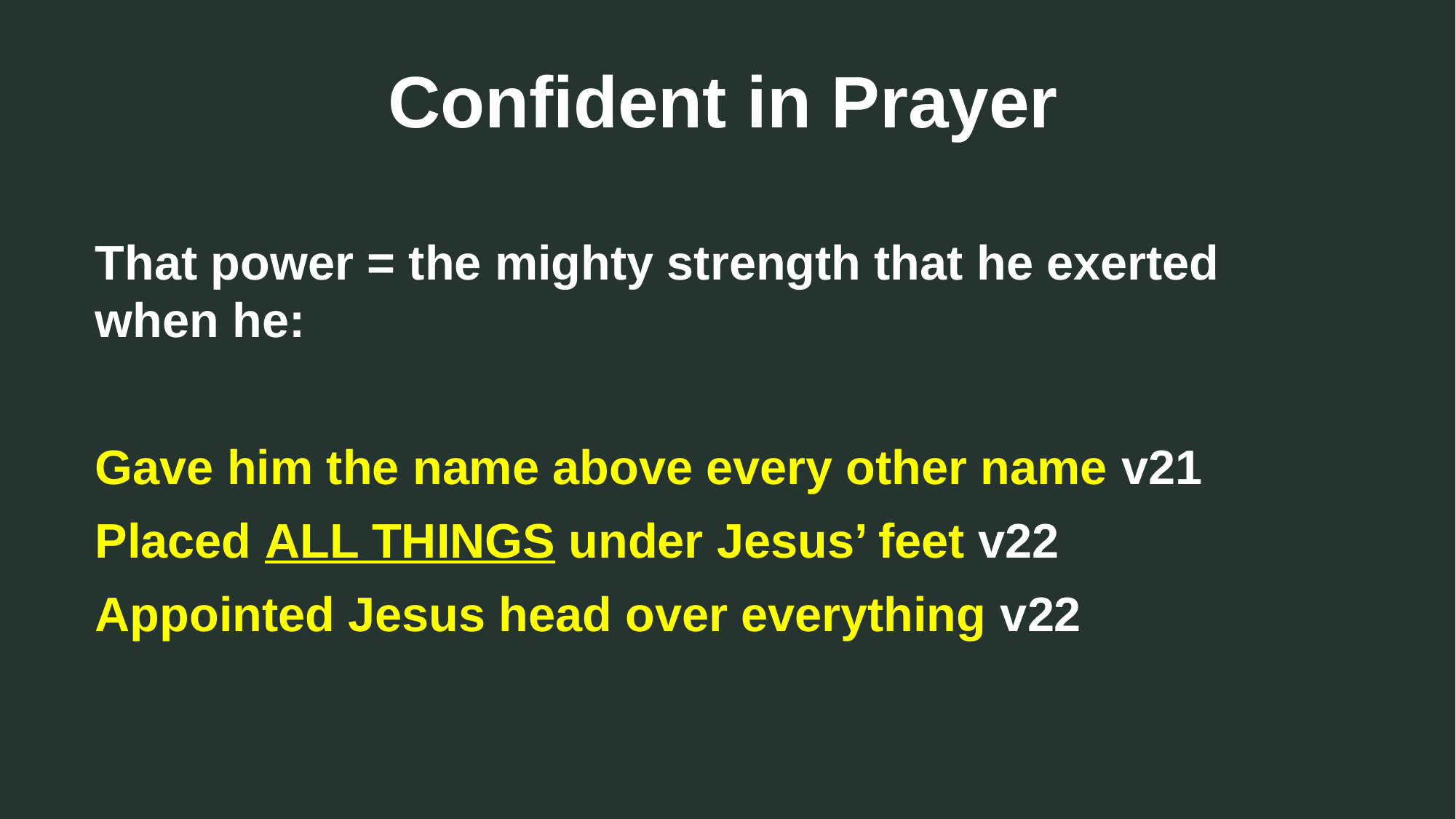

Confident in Prayer

That power = the mighty strength that he exerted when he:

Gave him the name above every other name v21
Placed ALL THINGS under Jesus’ feet v22
Appointed Jesus head over everything v22